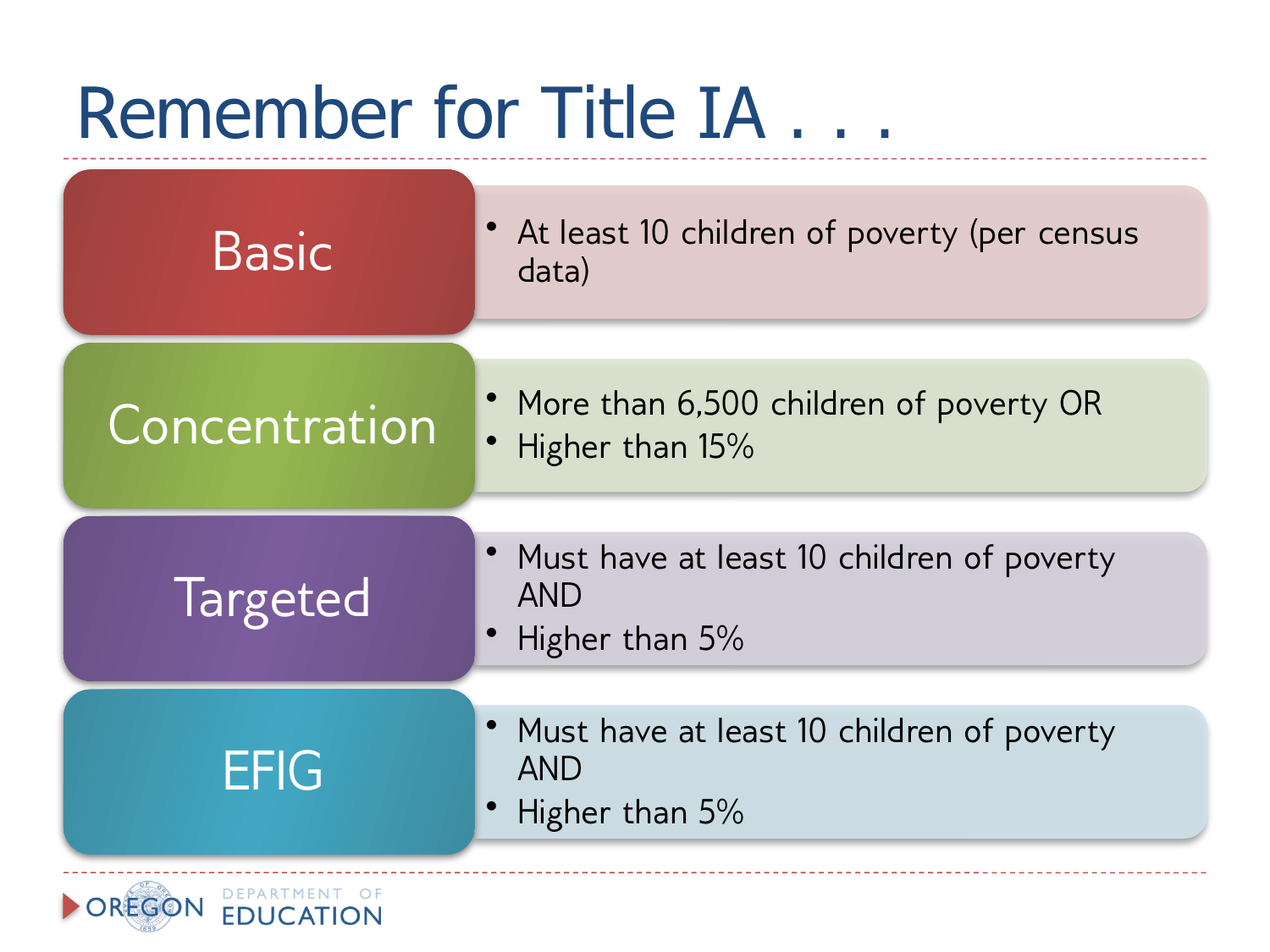

# Remember for Title IA . . .
At least 10 children of poverty (per census data)
Basic
More than 6,500 children of poverty OR
Higher than 15%
Concentration
Must have at least 10 children of poverty AND
Higher than 5%
Targeted
Must have at least 10 children of poverty AND
Higher than 5%
EFIG